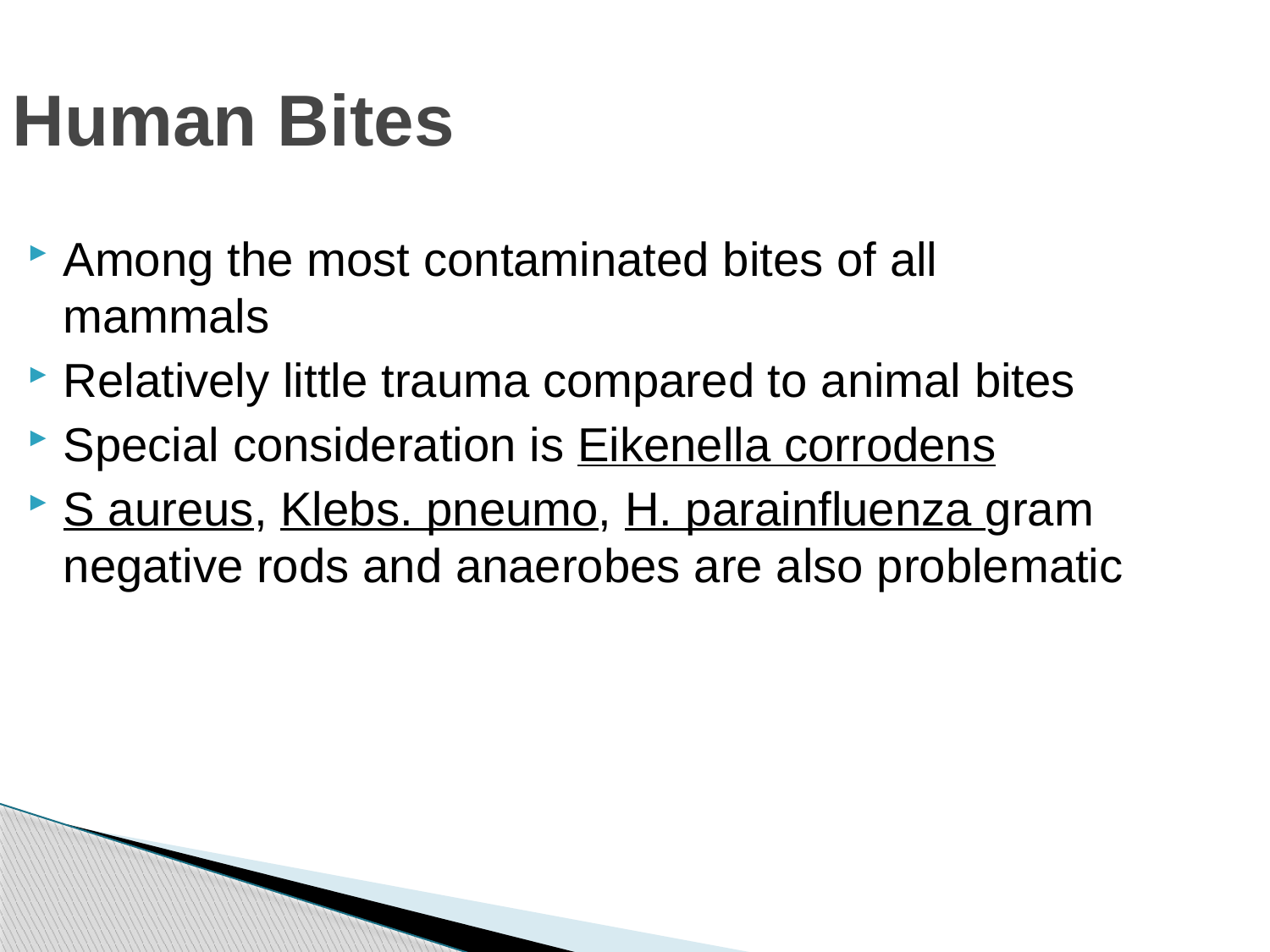

Human Bites
Among the most contaminated bites of all mammals
Relatively little trauma compared to animal bites
Special consideration is Eikenella corrodens
S aureus, Klebs. pneumo, H. parainfluenza gram negative rods and anaerobes are also problematic